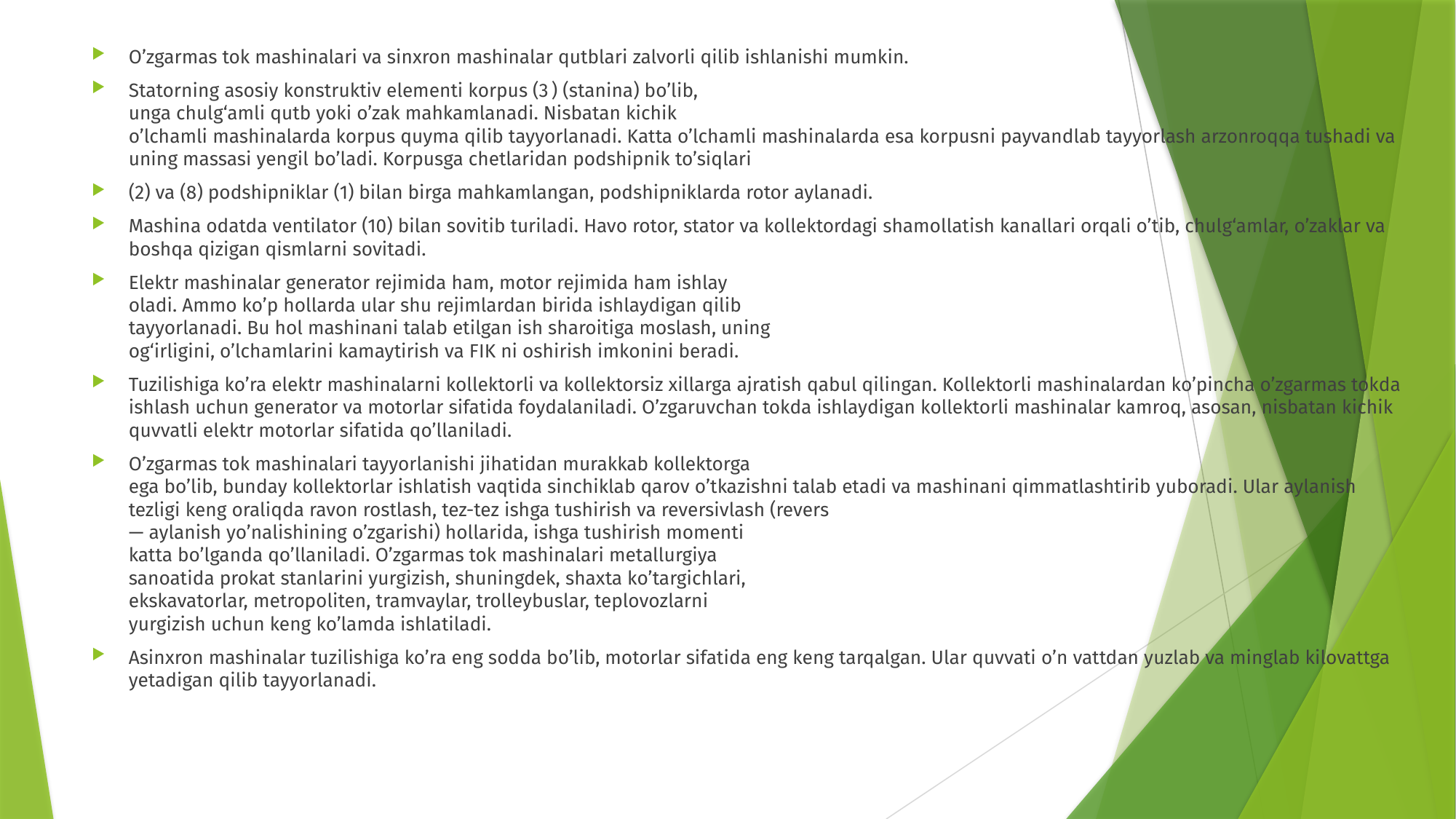

O’zgarmas tok mashinalari va sinxron mashinalar qutblari zalvorli qilib ishlanishi mumkin.
Statorning asosiy konstruktiv elementi korpus (3 ) (stanina) bo’lib,
unga chulg‘amli qutb yoki o’zak mahkamlanadi. Nisbatan kichik
o’lchamli mashinalarda korpus quyma qilib tayyorlanadi. Katta o’lchamli mashinalarda esa korpusni payvandlab tayyorlash arzonroqqa tushadi va
uning massasi yengil bo’ladi. Korpusga chetlaridan podshipnik to’siqlari
(2) va (8) podshipniklar (1) bilan birga mahkamlangan, podshipniklarda rotor aylanadi.
Mashina odatda ventilator (10) bilan sovitib turiladi. Havo rotor, stator va kollektordagi shamollatish kanallari orqali o’tib, chulg‘amlar, o’zaklar va boshqa qizigan qismlarni sovitadi.
Elektr mashinalar generator rejimida ham, motor rejimida ham ishlay
oladi. Ammo ko’p hollarda ular shu rejimlardan birida ishlaydigan qilib
tayyorlanadi. Bu hol mashinani talab etilgan ish sharoitiga moslash, uning
og‘irligini, o’lchamlarini kamaytirish va FIK ni oshirish imkonini beradi.
Tuzilishiga ko’ra elektr mashinalarni kollektorli va kollektorsiz xillarga ajratish qabul qilingan. Kollektorli mashinalardan ko’pincha o’zgarmas tokda ishlash uchun generator va motorlar sifatida foydalaniladi. O’zgaruvchan tokda ishlaydigan kollektorli mashinalar kamroq, asosan, nisbatan kichik quvvatli elektr motorlar sifatida qo’llaniladi.
O’zgarmas tok mashinalari tayyorlanishi jihatidan murakkab kollektorga
ega bo’lib, bunday kollektorlar ishlatish vaqtida sinchiklab qarov o’tkazishni talab etadi va mashinani qimmatlashtirib yuboradi. Ular aylanish tezligi keng oraliqda ravon rostlash, tez-tez ishga tushirish va reversivlash (revers
— aylanish yo’nalishining o’zgarishi) hollarida, ishga tushirish momenti
katta bo’lganda qo’llaniladi. O’zgarmas tok mashinalari metallurgiya
sanoatida prokat stanlarini yurgizish, shuningdek, shaxta ko’targichlari,
ekskavatorlar, metropoliten, tramvaylar, trolleybuslar, teplovozlarni
yurgizish uchun keng ko’lamda ishlatiladi.
Asinxron mashinalar tuzilishiga ko’ra eng sodda bo’lib, motorlar sifatida eng keng tarqalgan. Ular quvvati o’n vattdan yuzlab va minglab kilovattga yetadigan qilib tayyorlanadi.